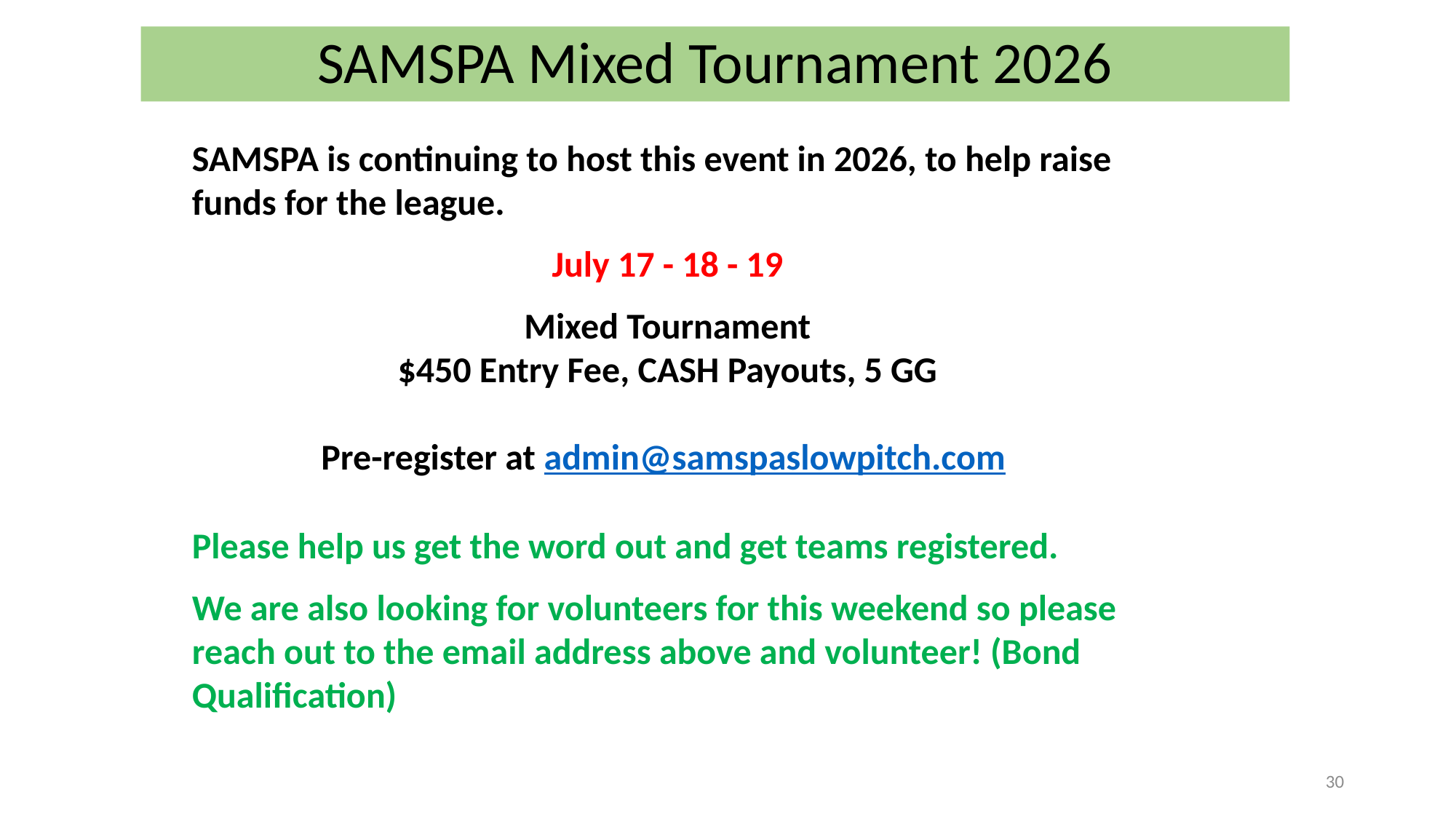

# SAMSPA Mixed Tournament 2026

SAMSPA is continuing to host this event in 2026, to help raise funds for the league.
July 17 - 18 - 19
Mixed Tournament
$450 Entry Fee, CASH Payouts, 5 GG
Pre-register at admin@samspaslowpitch.com

Please help us get the word out and get teams registered.
We are also looking for volunteers for this weekend so please reach out to the email address above and volunteer! (Bond Qualification)

30